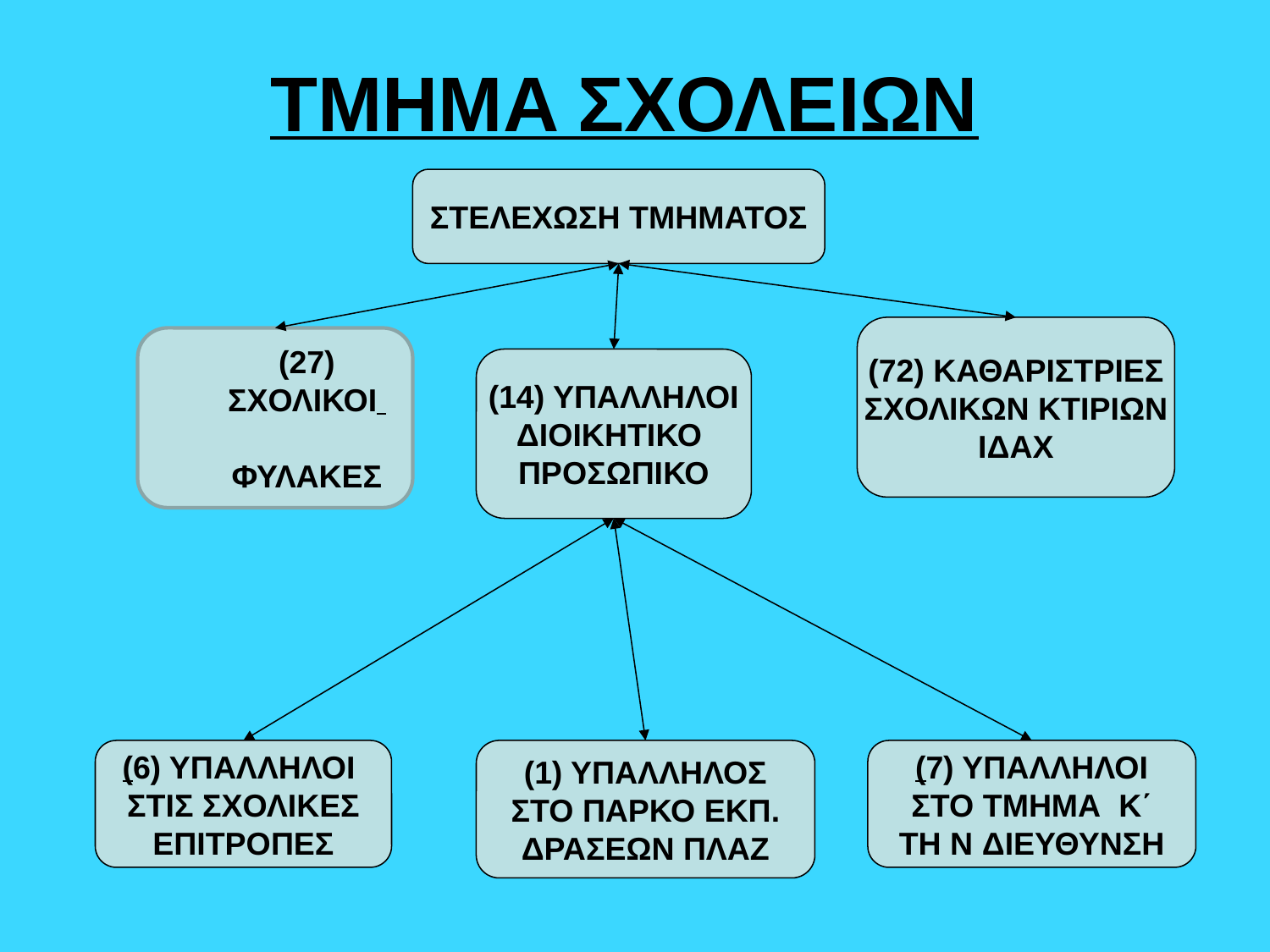

# TMHMA ΣΧΟΛΕΙΩΝ
ΣΤΕΛΕΧΩΣΗ ΤΜΗΜΑΤΟΣ
(72) ΚΑΘΑΡΙΣΤΡΙΕΣ
ΣΧΟΛΙΚΩΝ ΚΤΙΡΙΩΝ
ΙΔΑΧ
(27)
ΣΧΟΛΙΚΟΙ
        ΦΥΛΑΚΕΣ
(14) ΥΠΑΛΛΗΛΟΙ
ΔΙΟΙΚΗΤΙΚΟ
ΠΡΟΣΩΠΙΚΟ
(6) ΥΠΑΛΛΗΛΟΙ
ΣΤΙΣ ΣΧΟΛΙΚΕΣ
ΕΠΙΤΡΟΠΕΣ
(1) ΥΠΑΛΛΗΛΟΣ
ΣΤΟ ΠΑΡΚΟ ΕΚΠ.
ΔΡΑΣΕΩΝ ΠΛΑΖ
(7) ΥΠΑΛΛΗΛΟΙ
ΣΤΟ ΤΜΗΜΑ  Κ΄
TH N ΔΙΕΥΘΥΝΣΗ